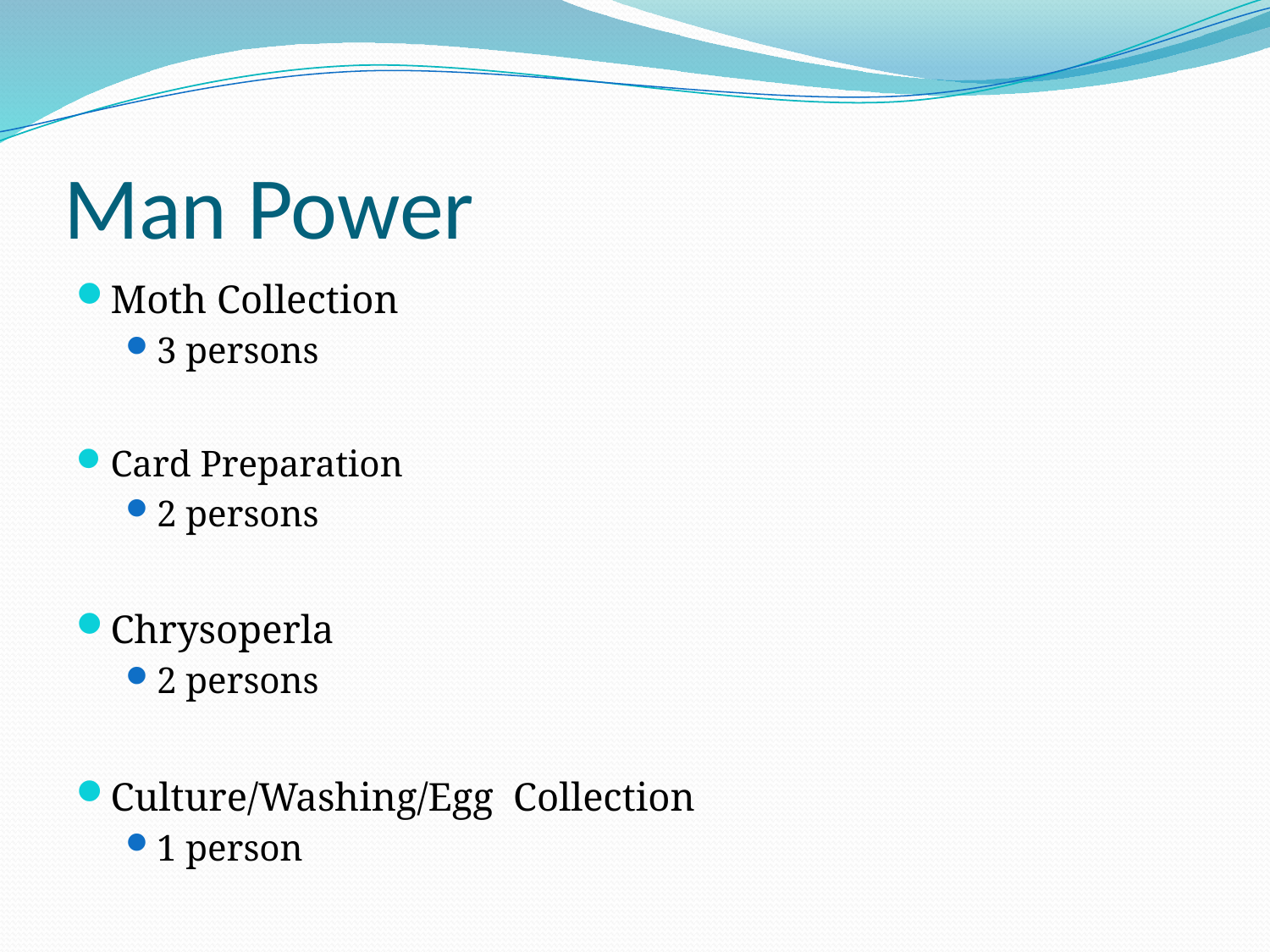

# Man Power
Moth Collection
3 persons

Card Preparation
2 persons

Chrysoperla
2 persons

Culture/Washing/Egg  Collection
1 person